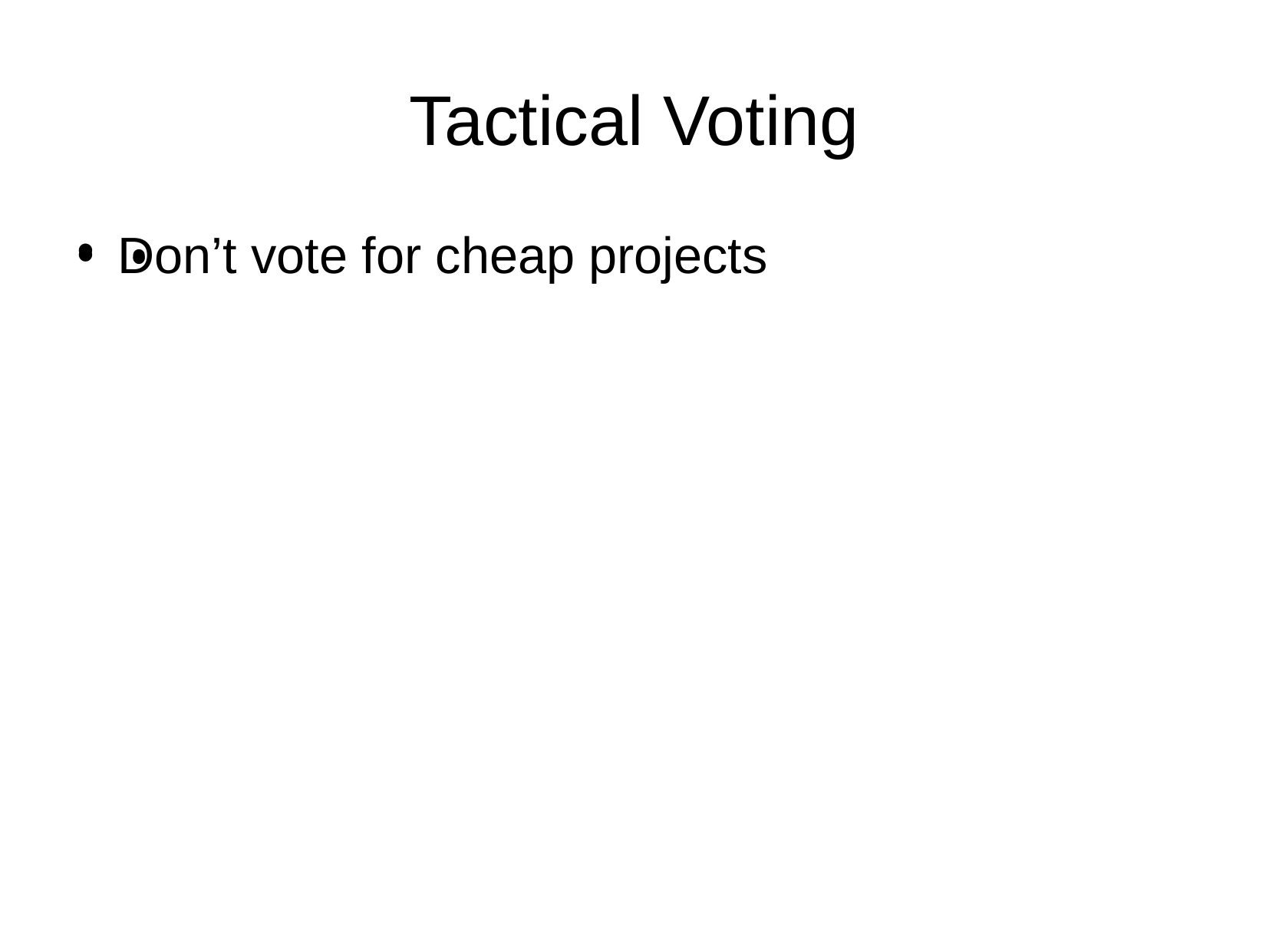

Tactical Voting
Don’t vote for cheap projects
That would be throwing most of your vote away, reducing the portion of the budget that your vote has a say over
(Of course, a voter who votes for all losers ends
up with no say over any of the budget!)
Especially unfortunate: this may actively discourage considering which projects are most cost-effective